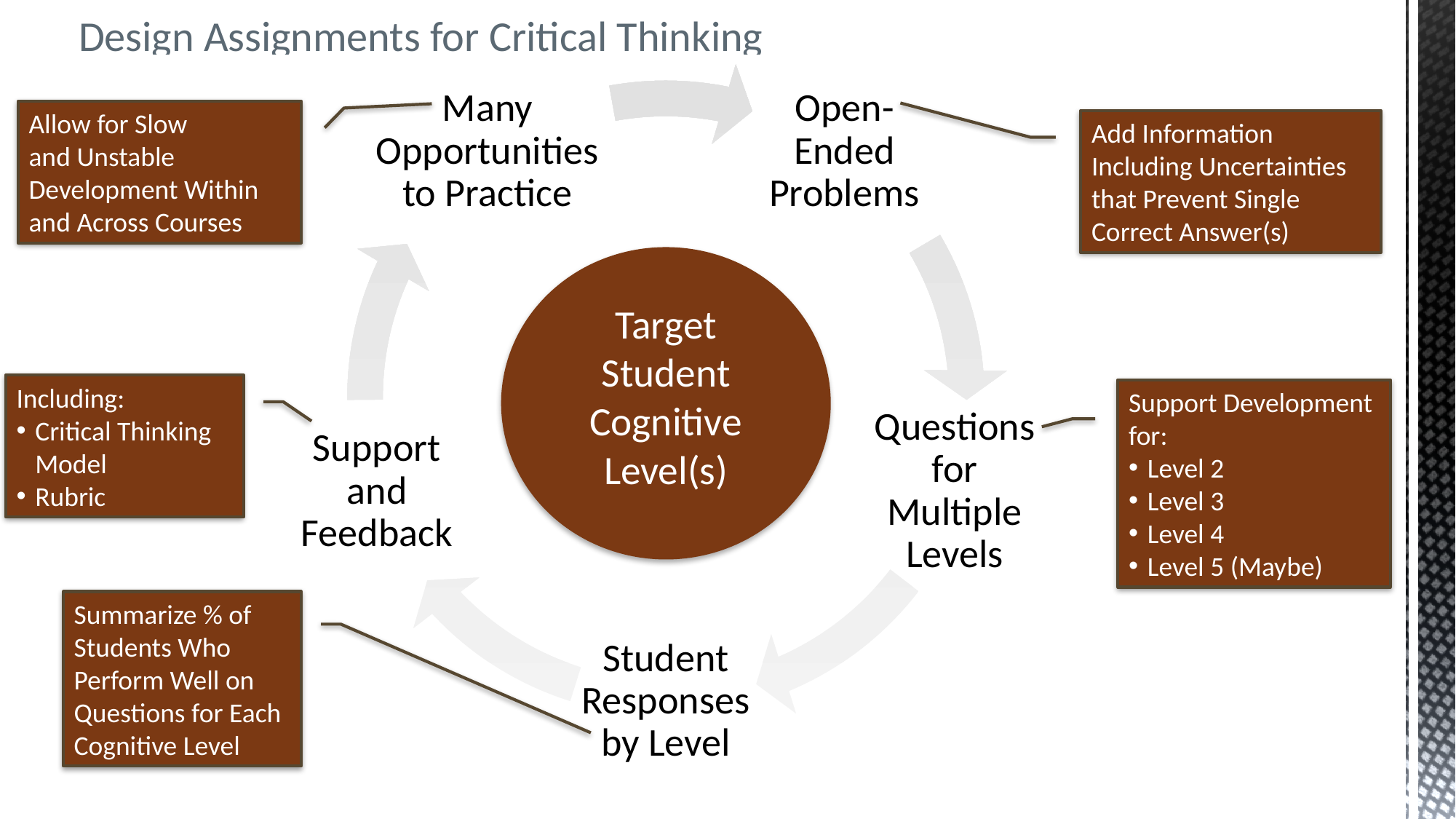

# Design Assignments for Critical Thinking
Open-Ended Problems
Questions for Multiple Levels
Student Responses
by Level
Support and Feedback
Many Opportunities to Practice
Allow for Slow
and Unstable Development Within and Across Courses
Add Information Including Uncertainties that Prevent Single Correct Answer(s)
Target Student Cognitive Level(s)
Including:
Critical Thinking Model
Rubric
Support Development for:
Level 2
Level 3
Level 4
Level 5 (Maybe)
Summarize % of Students Who Perform Well on Questions for Each Cognitive Level
6